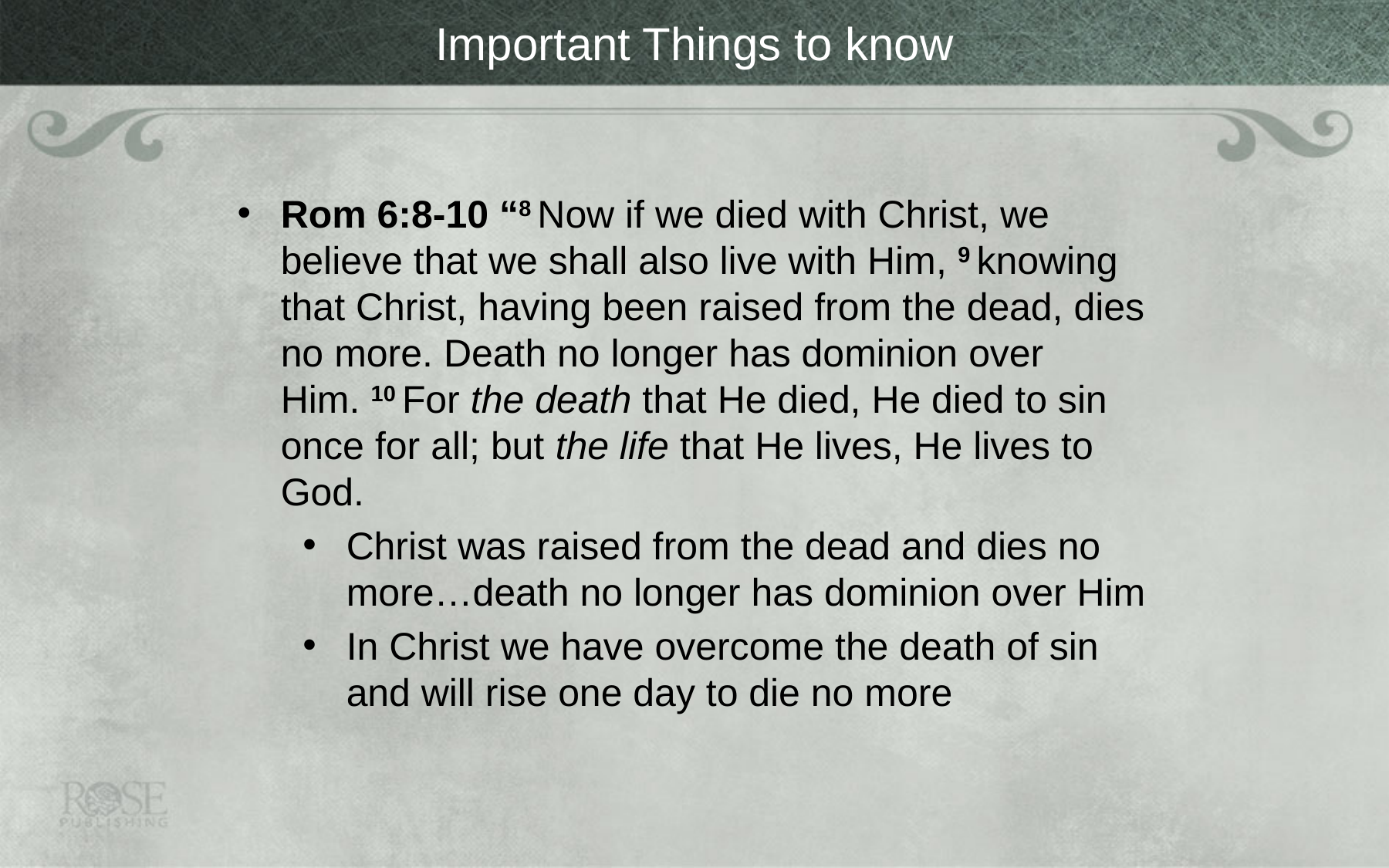

# Important Things to know
Rom 6:8-10 “8 Now if we died with Christ, we believe that we shall also live with Him, 9 knowing that Christ, having been raised from the dead, dies no more. Death no longer has dominion over Him. 10 For the death that He died, He died to sin once for all; but the life that He lives, He lives to God.
Christ was raised from the dead and dies no more…death no longer has dominion over Him
In Christ we have overcome the death of sin and will rise one day to die no more